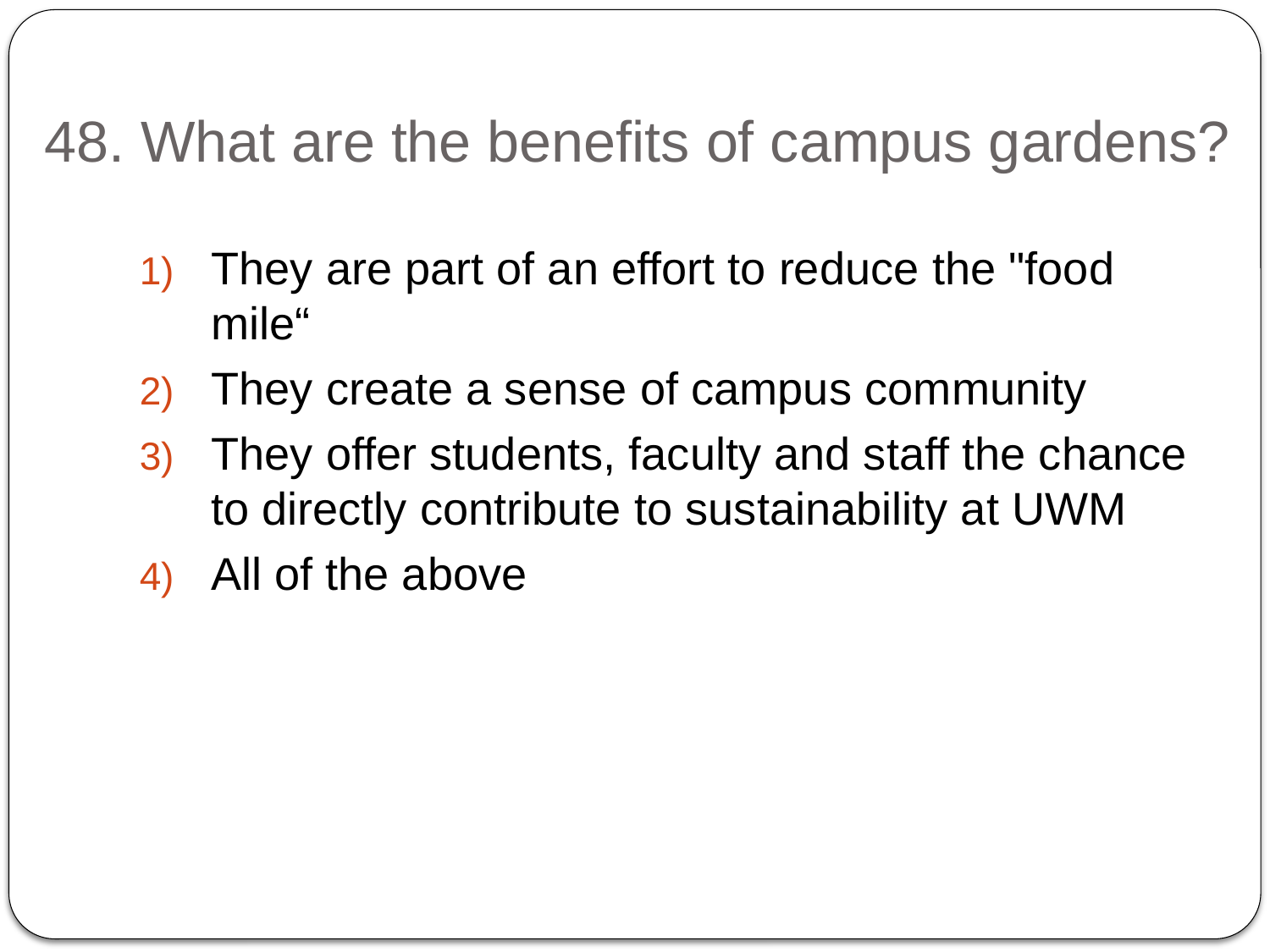

# 48. What are the benefits of campus gardens?
They are part of an effort to reduce the "food mile“
They create a sense of campus community
They offer students, faculty and staff the chance to directly contribute to sustainability at UWM
All of the above